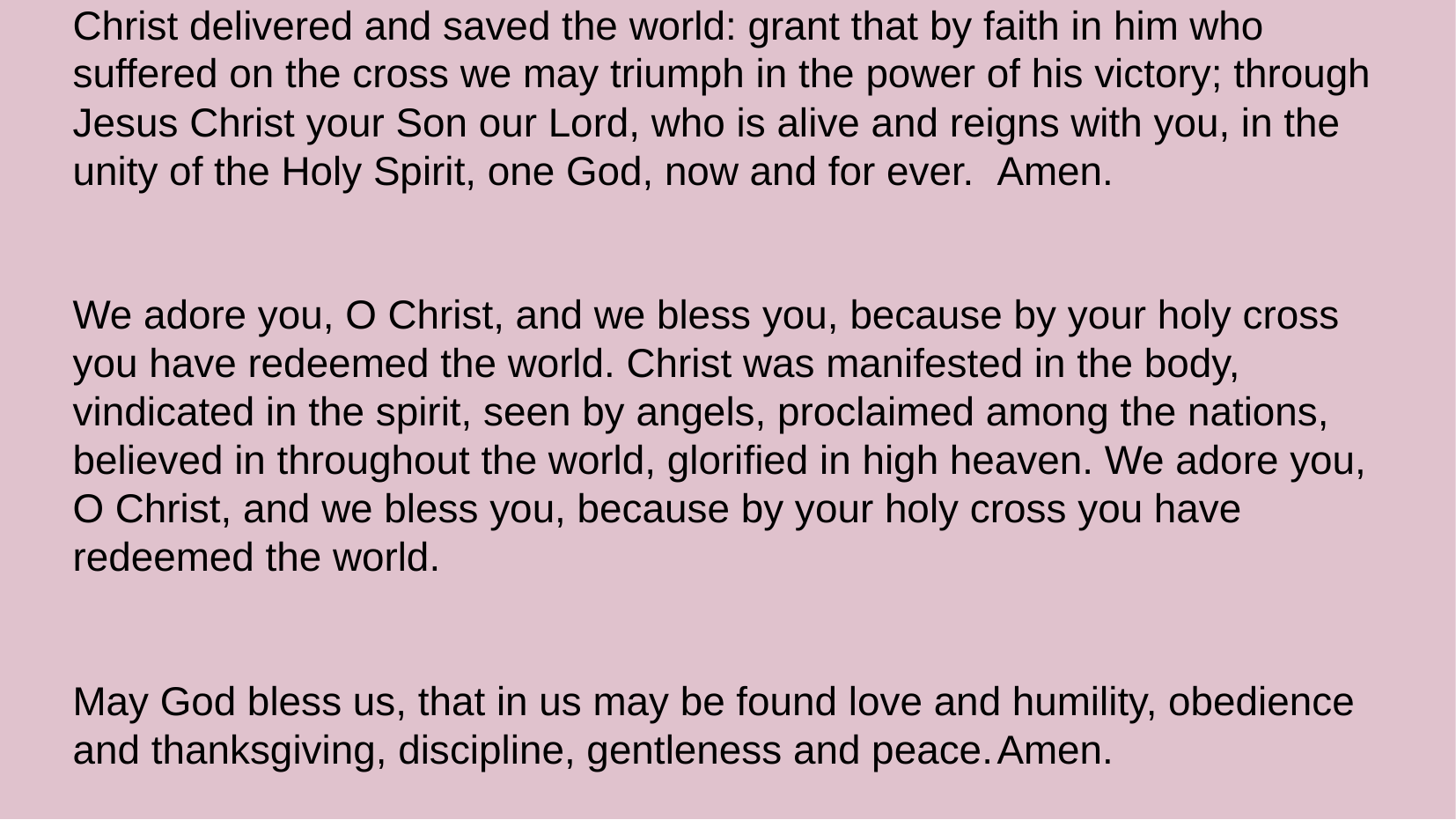

Most merciful God, who by the death and resurrection of your Son Jesus Christ delivered and saved the world: grant that by faith in him who suffered on the cross we may triumph in the power of his victory; through Jesus Christ your Son our Lord, who is alive and reigns with you, in the unity of the Holy Spirit, one God, now and for ever.	Amen.

We adore you, O Christ, and we bless you, because by your holy cross you have redeemed the world. Christ was manifested in the body, vindicated in the spirit, seen by angels, proclaimed among the nations, believed in throughout the world, glorified in high heaven. We adore you, O Christ, and we bless you, because by your holy cross you have redeemed the world.

May God bless us, that in us may be found love and humility, obedience and thanksgiving, discipline, gentleness and peace.	Amen.

copyright © The Archbishops' Council of the Church or England